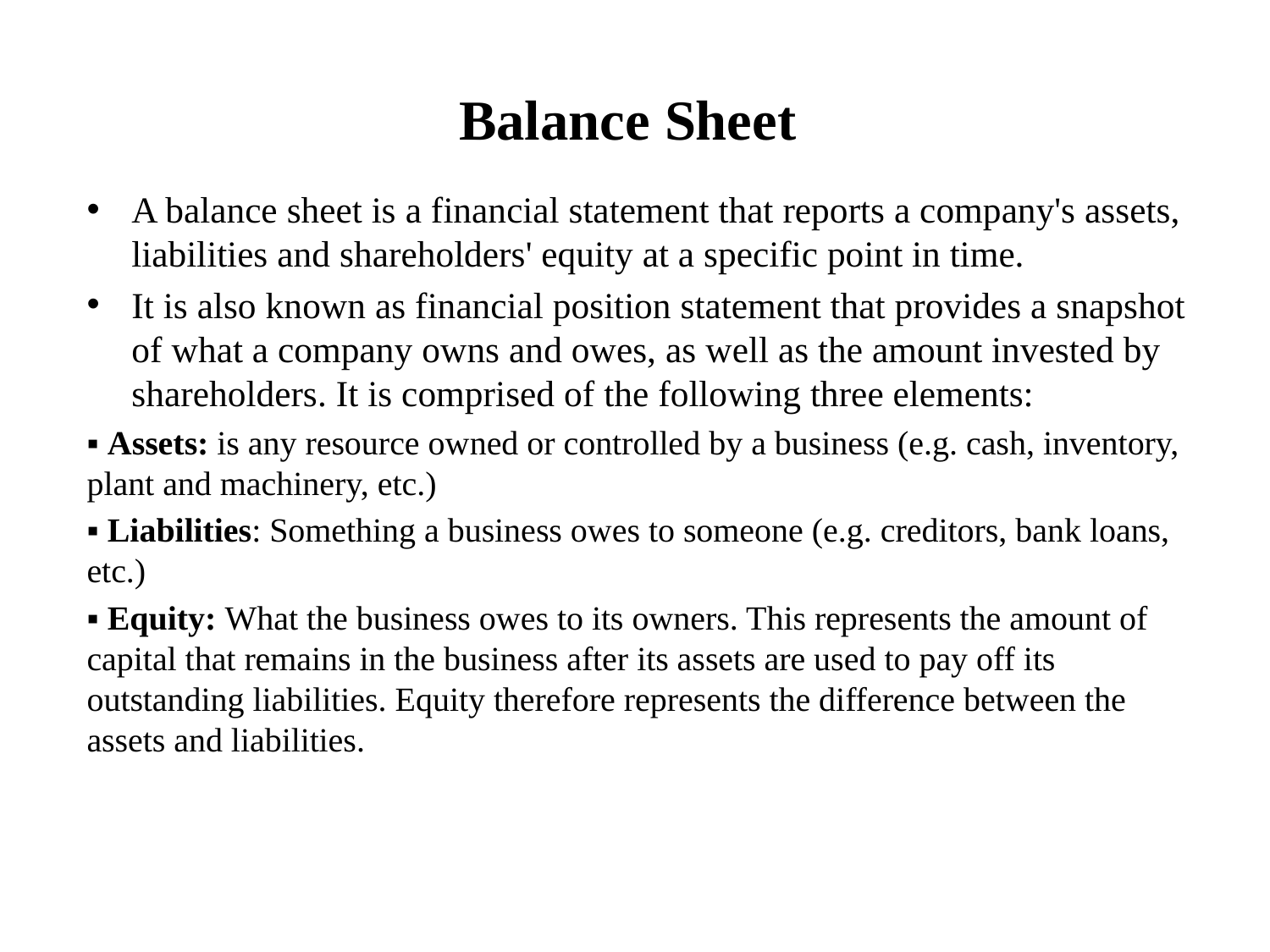

# Balance Sheet
A balance sheet is a financial statement that reports a company's assets, liabilities and shareholders' equity at a specific point in time.
It is also known as financial position statement that provides a snapshot of what a company owns and owes, as well as the amount invested by shareholders. It is comprised of the following three elements:
▪ Assets: is any resource owned or controlled by a business (e.g. cash, inventory, plant and machinery, etc.)
▪ Liabilities: Something a business owes to someone (e.g. creditors, bank loans, etc.)
▪ Equity: What the business owes to its owners. This represents the amount of capital that remains in the business after its assets are used to pay off its outstanding liabilities. Equity therefore represents the difference between the assets and liabilities.